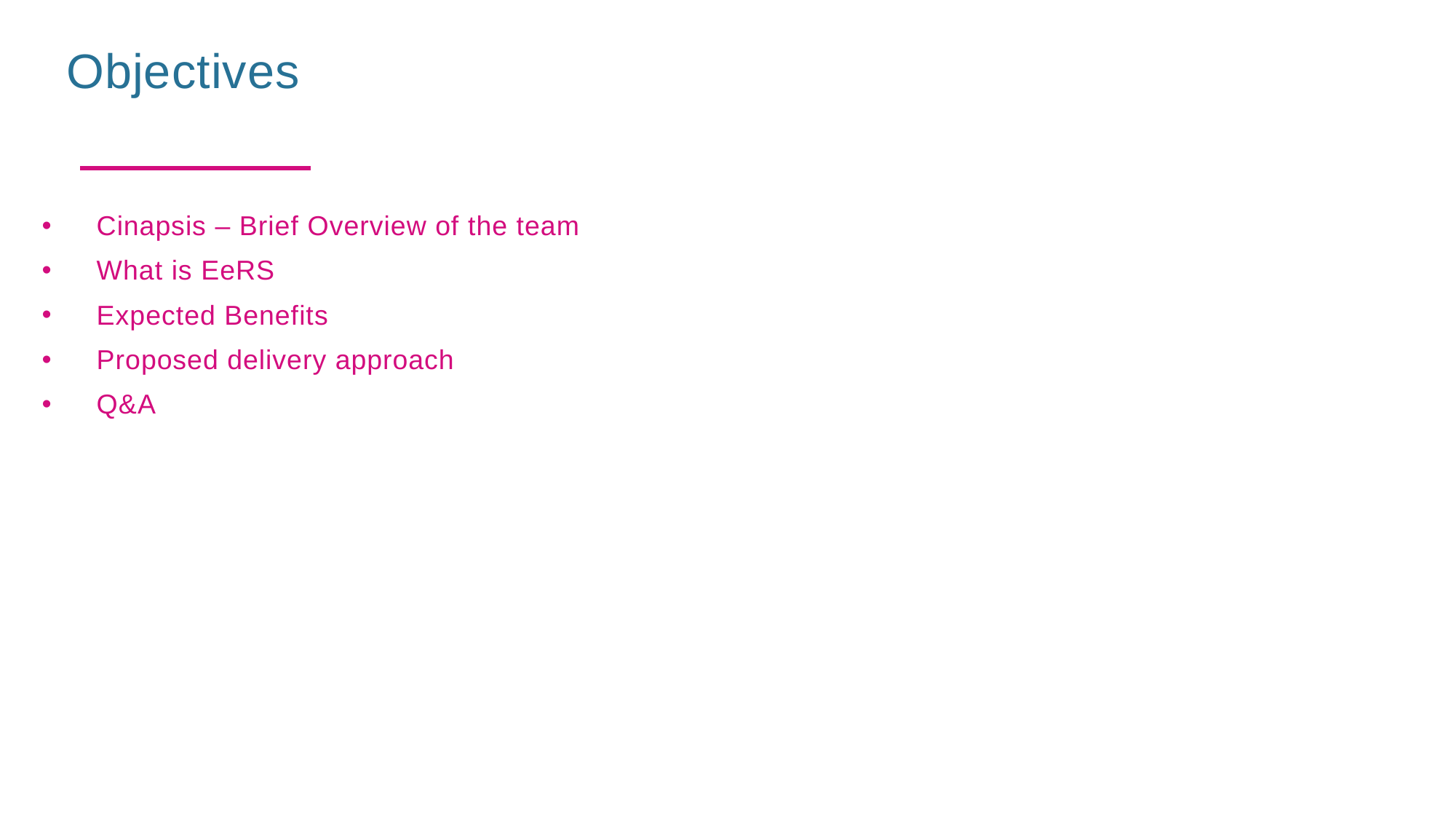

Objectives
Cinapsis – Brief Overview of the team
What is EeRS
Expected Benefits
Proposed delivery approach
Q&A